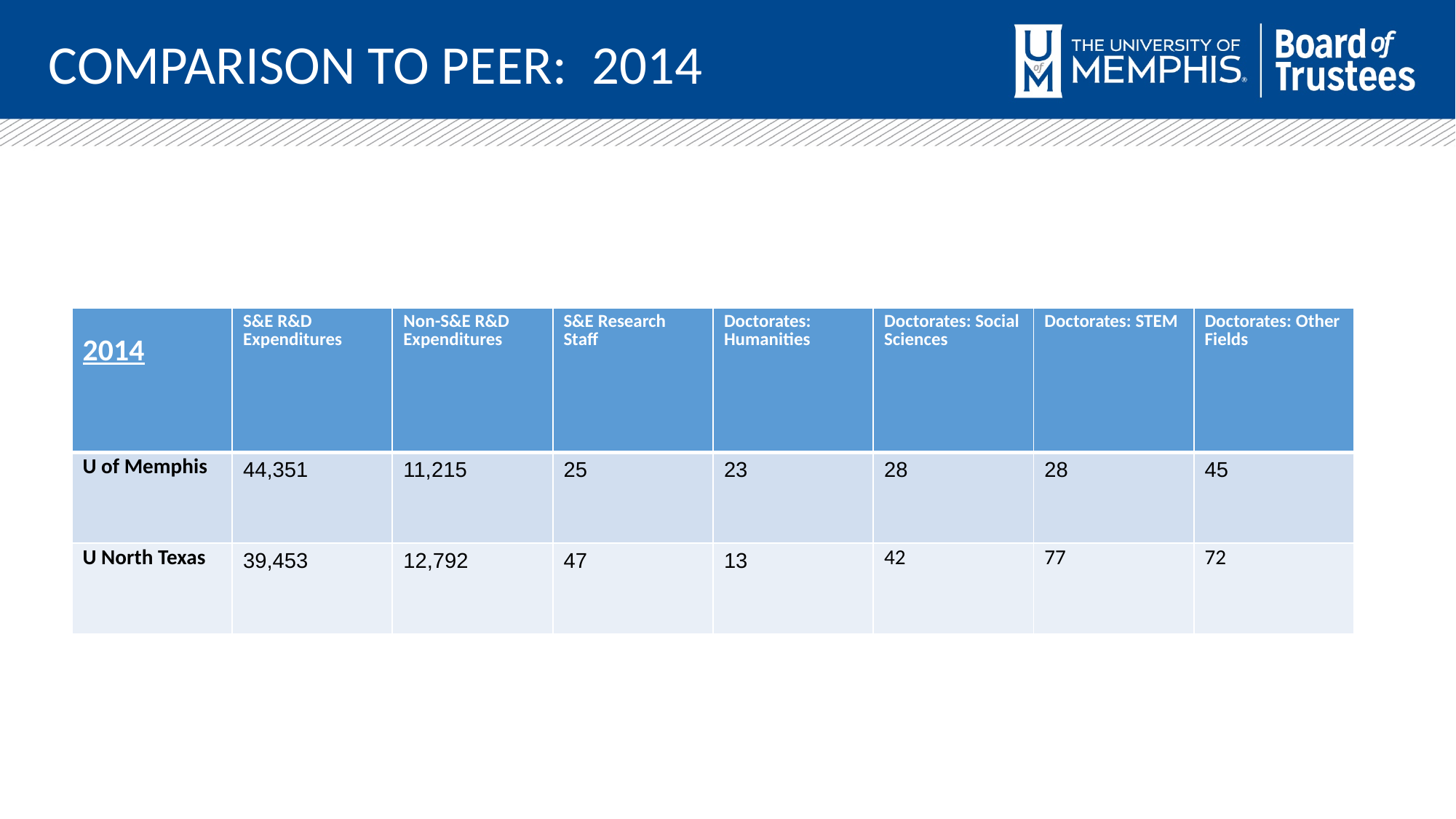

Comparison to Peer:  2014
| 2014 | S&E R&D Expenditures | Non-S&E R&D Expenditures | S&E Research Staff | Doctorates: Humanities | Doctorates: Social Sciences | Doctorates: STEM | Doctorates: Other Fields |
| --- | --- | --- | --- | --- | --- | --- | --- |
| U of Memphis | 44,351 | 11,215 | 25 | 23 | 28 | 28 | 45 |
| U North Texas | 39,453 | 12,792 | 47 | 13 | 42 | 77 | 72 |